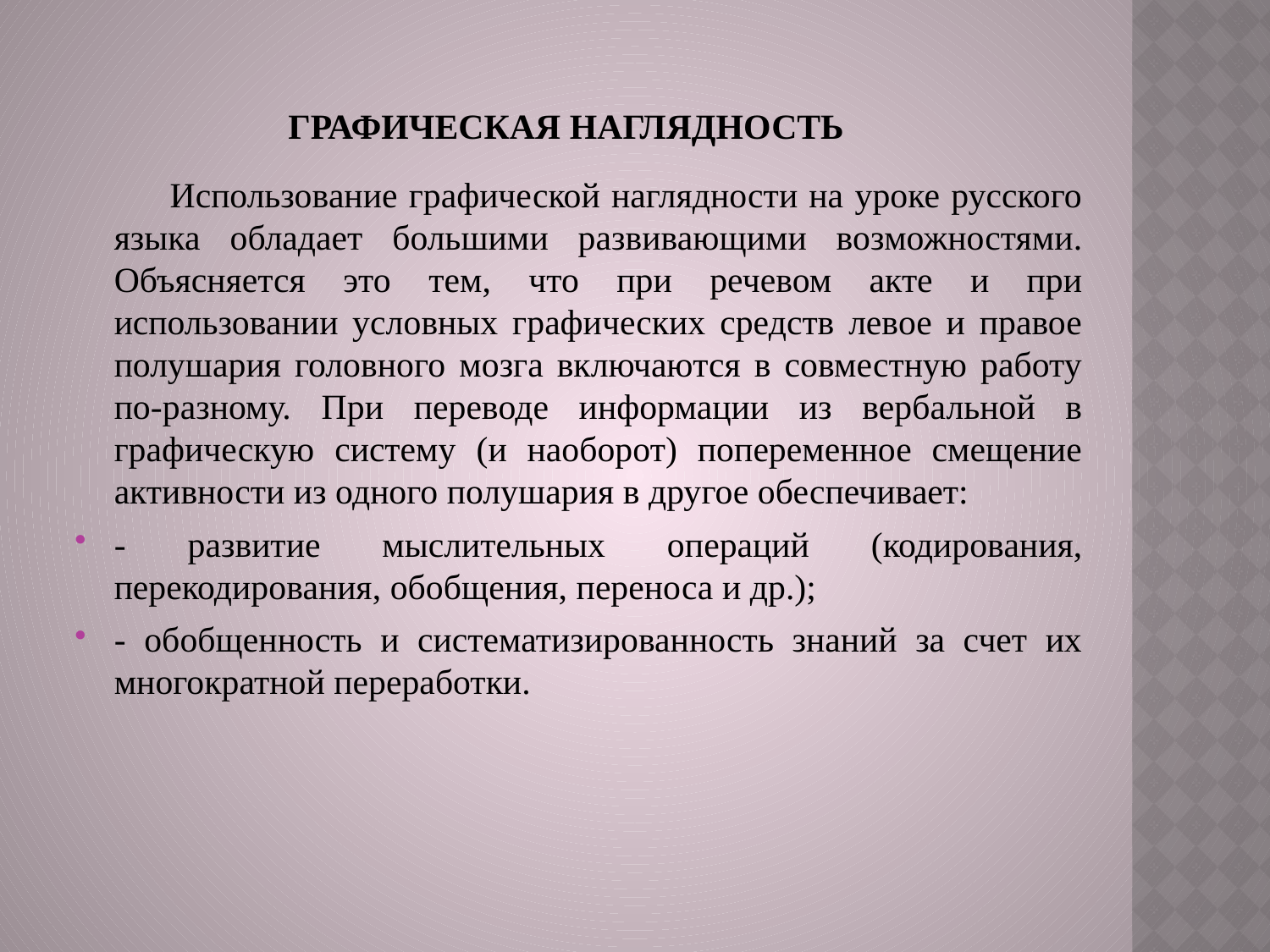

# Графическая наглядность
         Использование графической наглядности на уроке русского языка обладает большими развивающими возможностями. Объясняется это тем, что при речевом акте и при использовании условных графических средств левое и правое полушария головного мозга включаются в совместную работу по-разному. При переводе информации из вербальной в графическую систему (и наоборот) попеременное смещение активности из одного полушария в другое обеспечивает:
- развитие мыслительных операций (кодирования, перекодирования, обобщения, переноса и др.);
- обобщенность и систематизированность знаний за счет их многократной переработки.